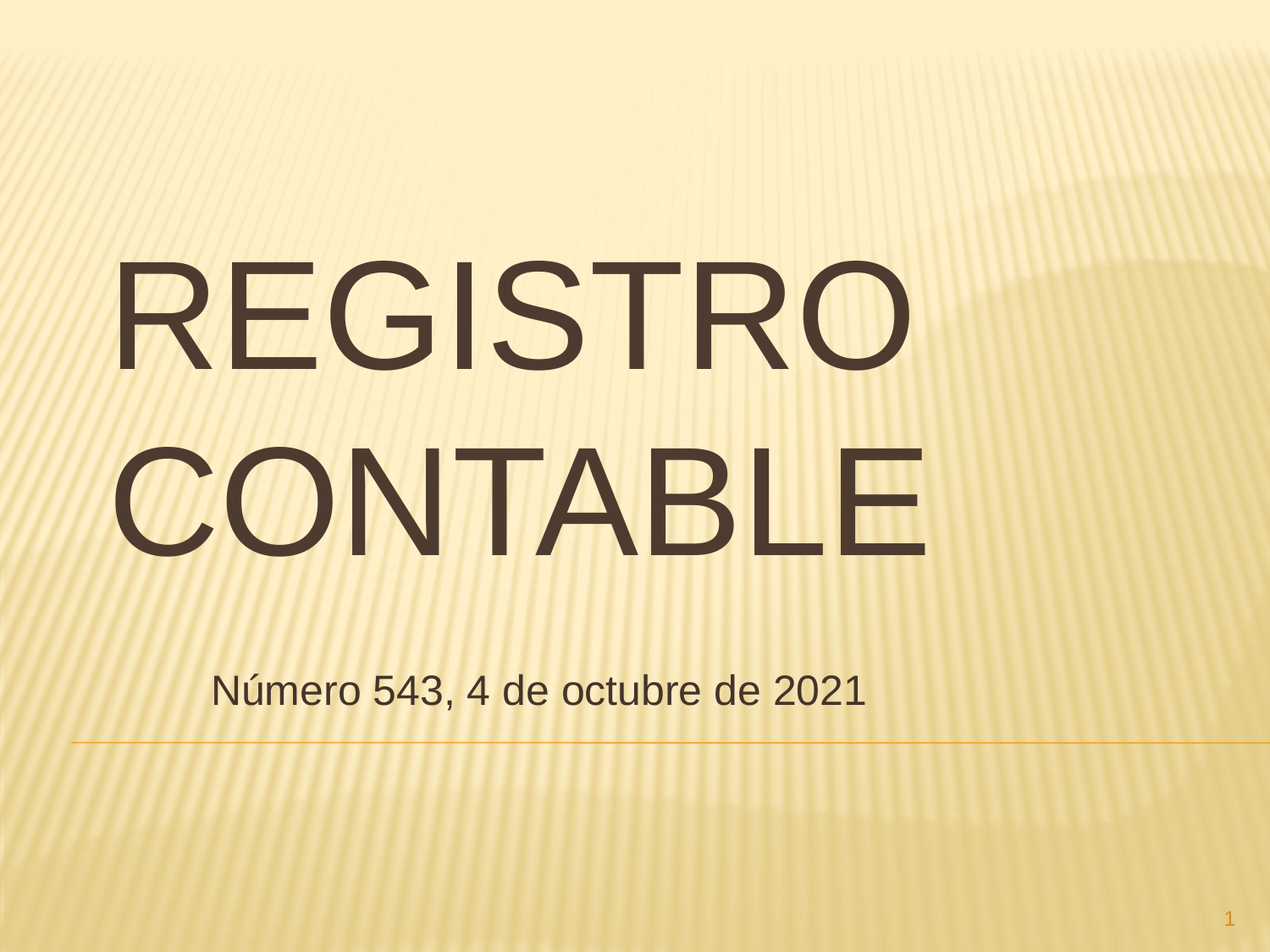

# Registro contable
Número 543, 4 de octubre de 2021
1